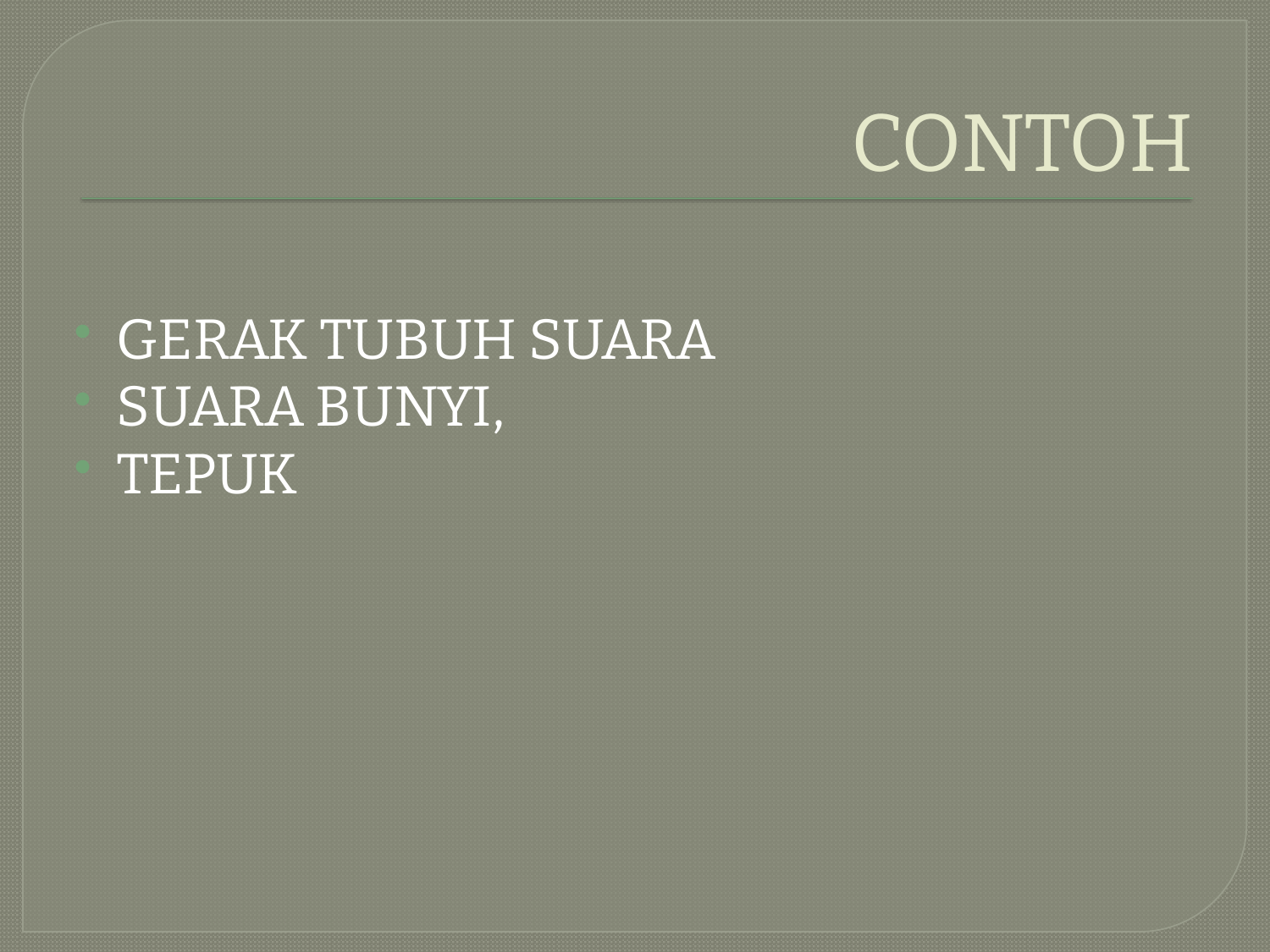

# CONTOH

GERAK TUBUH SUARA
SUARA BUNYI,
TEPUK